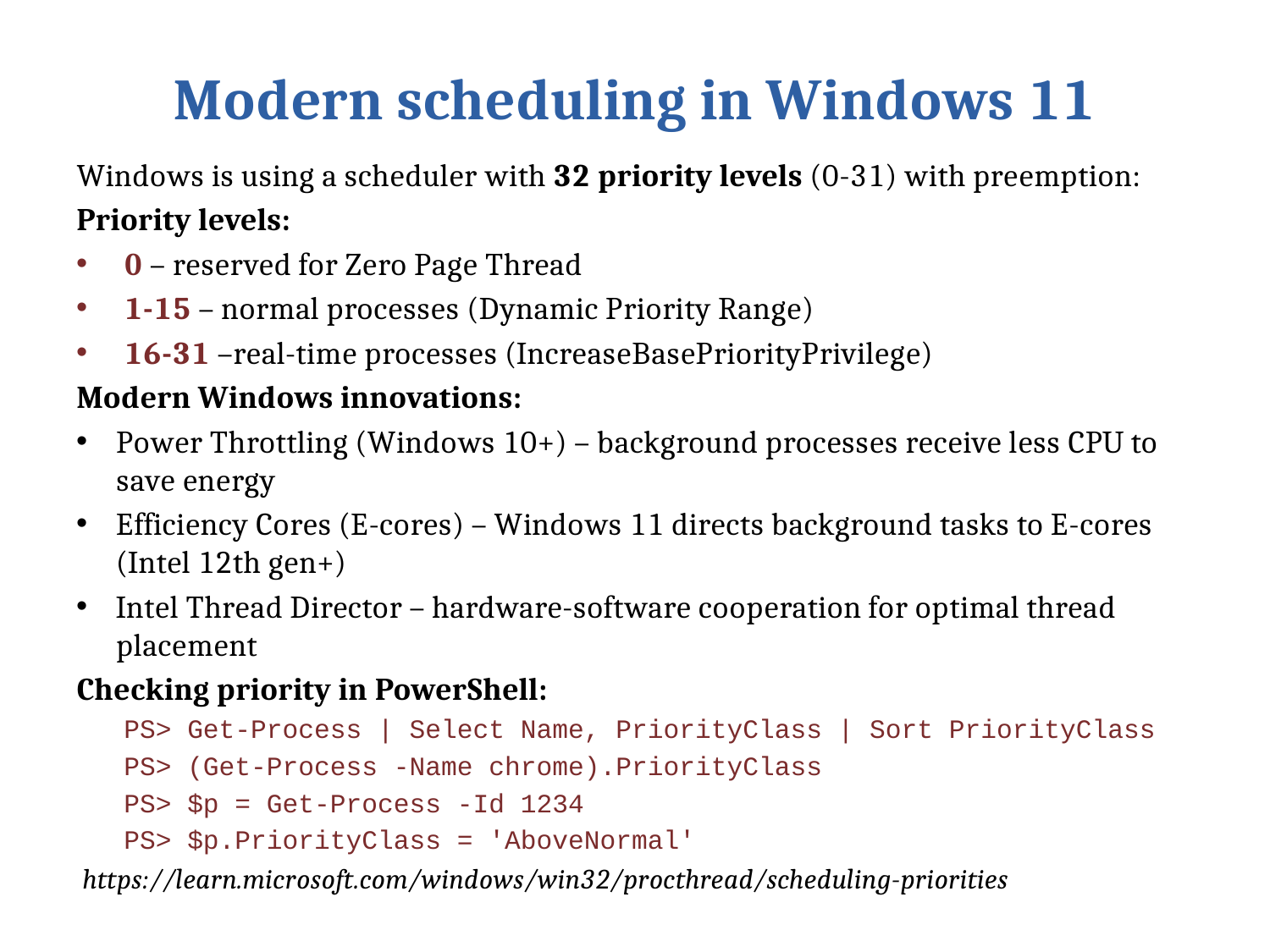

# Modern scheduling in Windows 11
Windows is using a scheduler with 32 priority levels (0-31) with preemption:
Priority levels:
0 – reserved for Zero Page Thread
1-15 – normal processes (Dynamic Priority Range)
16-31 –real-time processes (IncreaseBasePriorityPrivilege)
Modern Windows innovations:
Power Throttling (Windows 10+) – background processes receive less CPU to save energy
Efficiency Cores (E-cores) – Windows 11 directs background tasks to E-cores (Intel 12th gen+)
Intel Thread Director – hardware-software cooperation for optimal thread placement
Checking priority in PowerShell:
PS> Get-Process | Select Name, PriorityClass | Sort PriorityClass
PS> (Get-Process -Name chrome).PriorityClass
PS> $p = Get-Process -Id 1234
PS> $p.PriorityClass = 'AboveNormal'
 https://learn.microsoft.com/windows/win32/procthread/scheduling-priorities